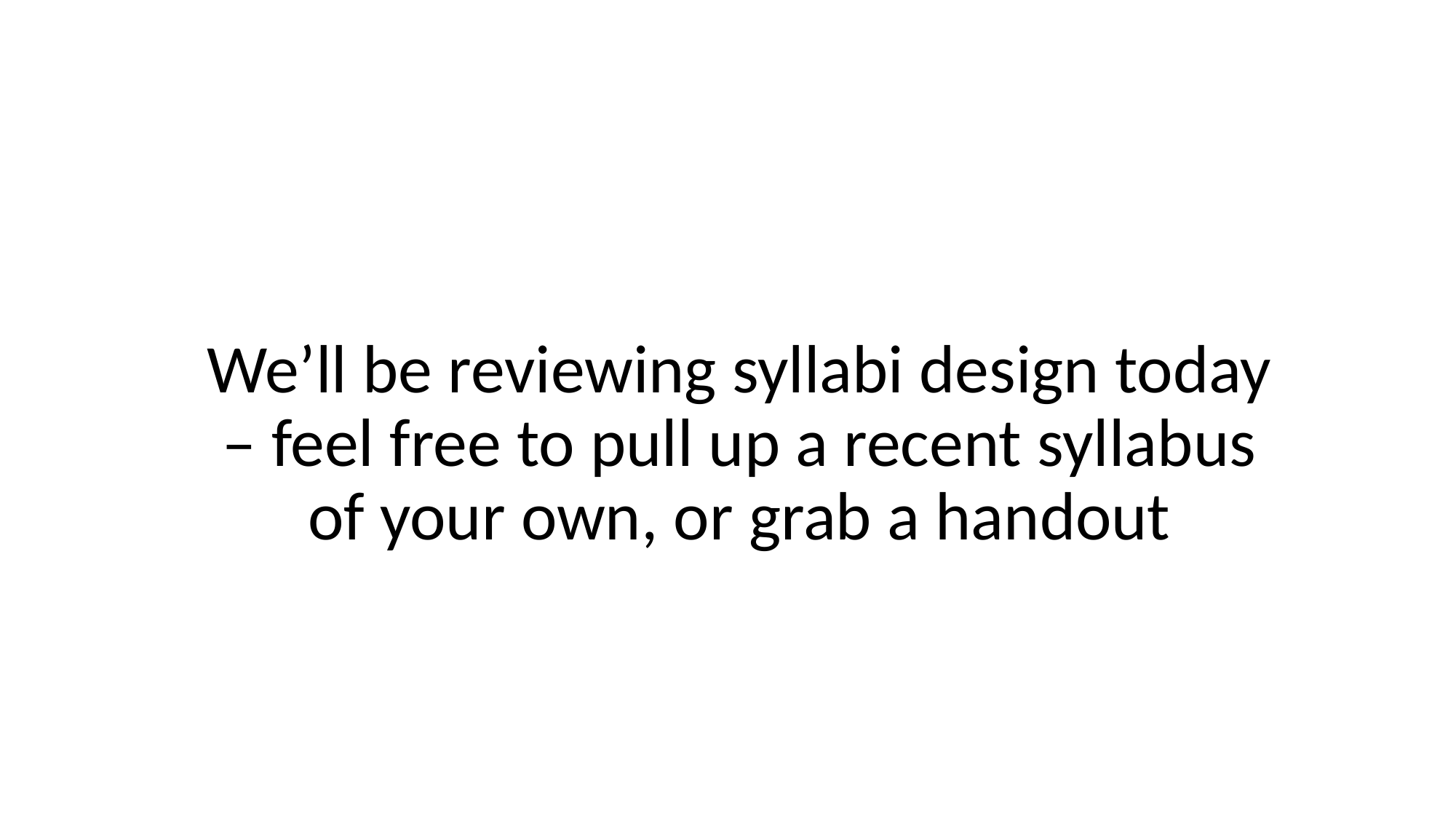

# We’ll be reviewing syllabi design today – feel free to pull up a recent syllabus of your own, or grab a handout